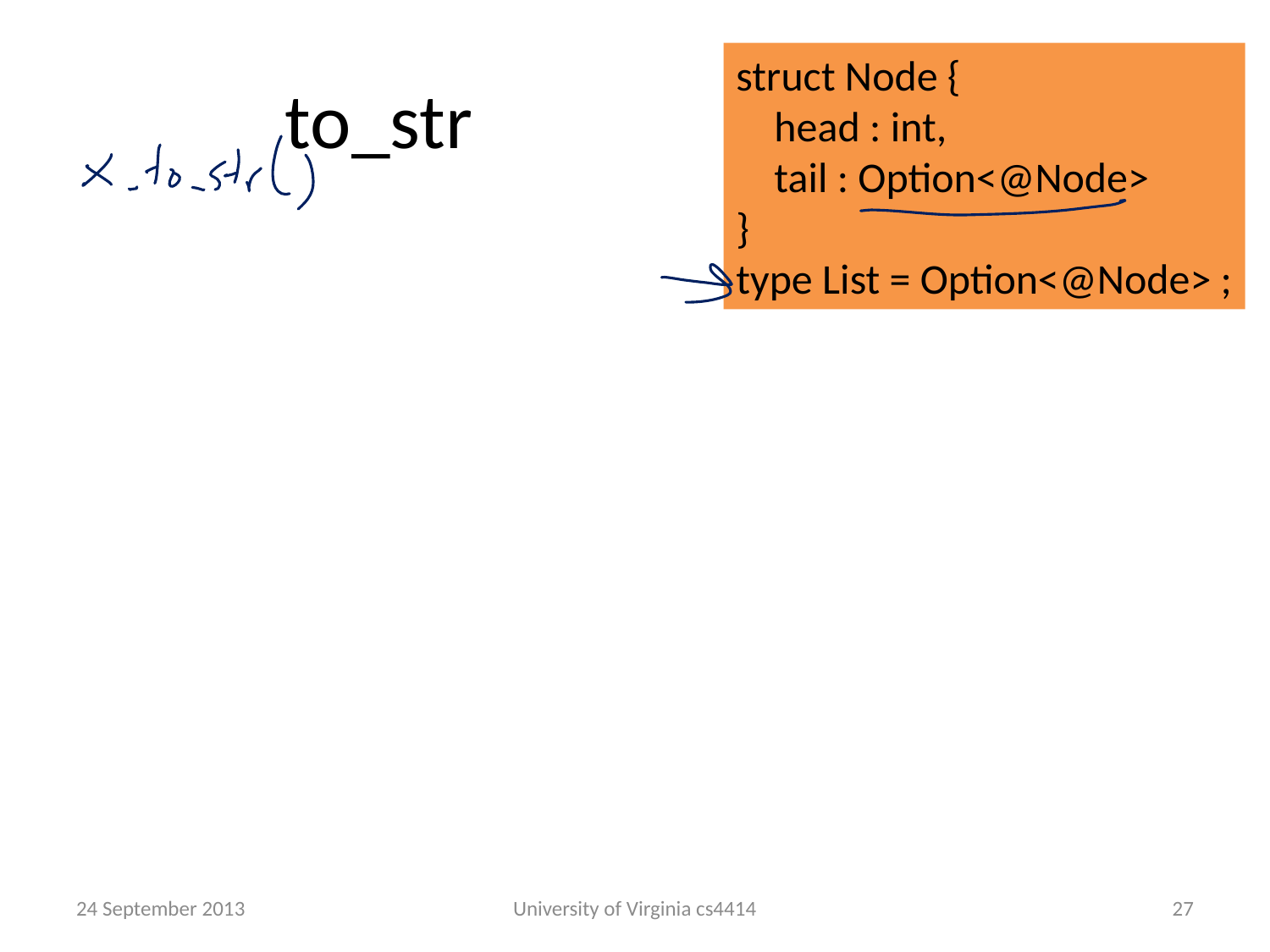

# to_str
struct Node {
    head : int,
    tail : Option<@Node>
}
type List = Option<@Node> ;

24 September 2013
University of Virginia cs4414
27